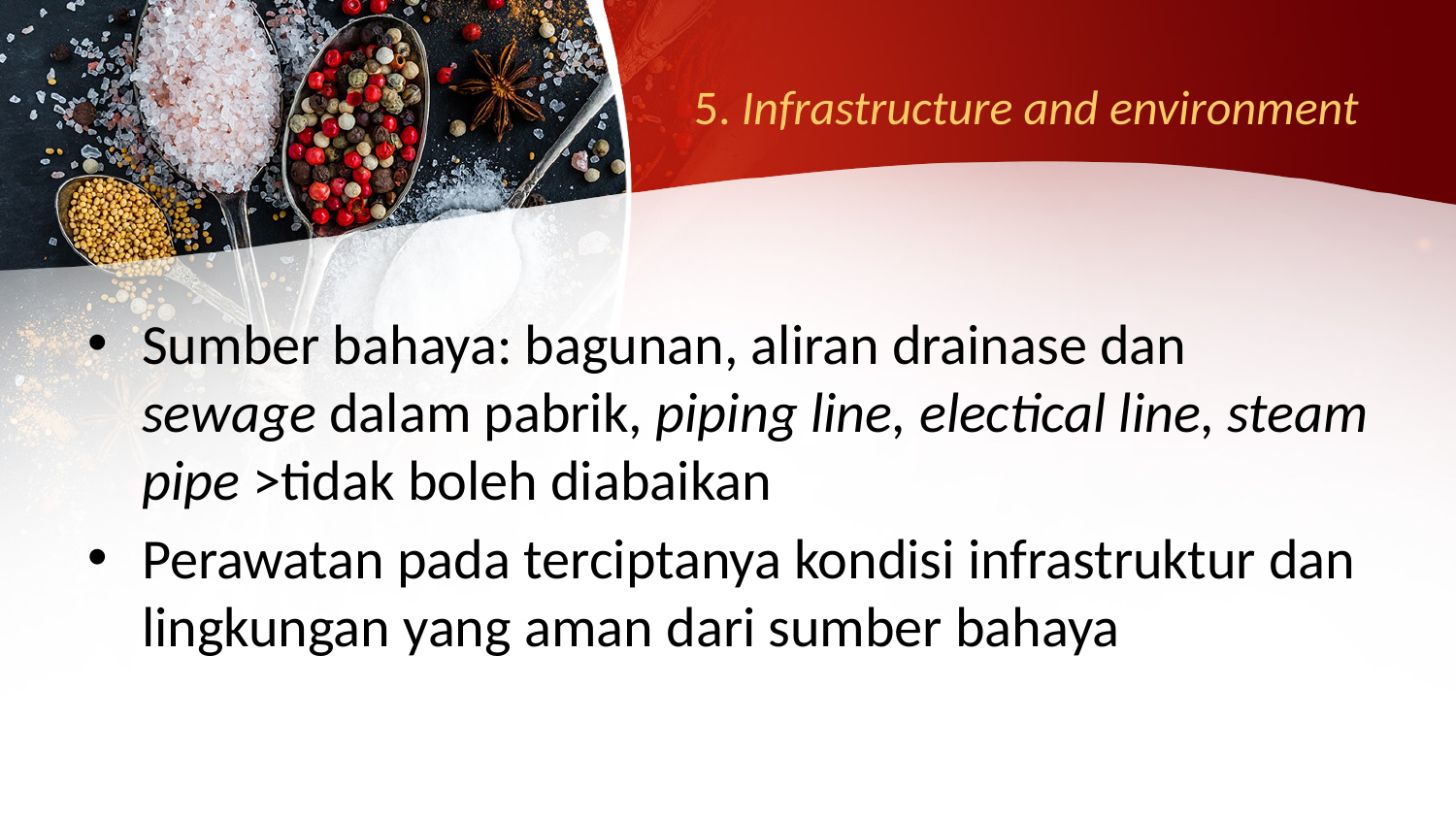

# 5. Infrastructure and environment
Sumber bahaya: bagunan, aliran drainase dan sewage dalam pabrik, piping line, electical line, steam pipe >tidak boleh diabaikan
Perawatan pada terciptanya kondisi infrastruktur dan lingkungan yang aman dari sumber bahaya